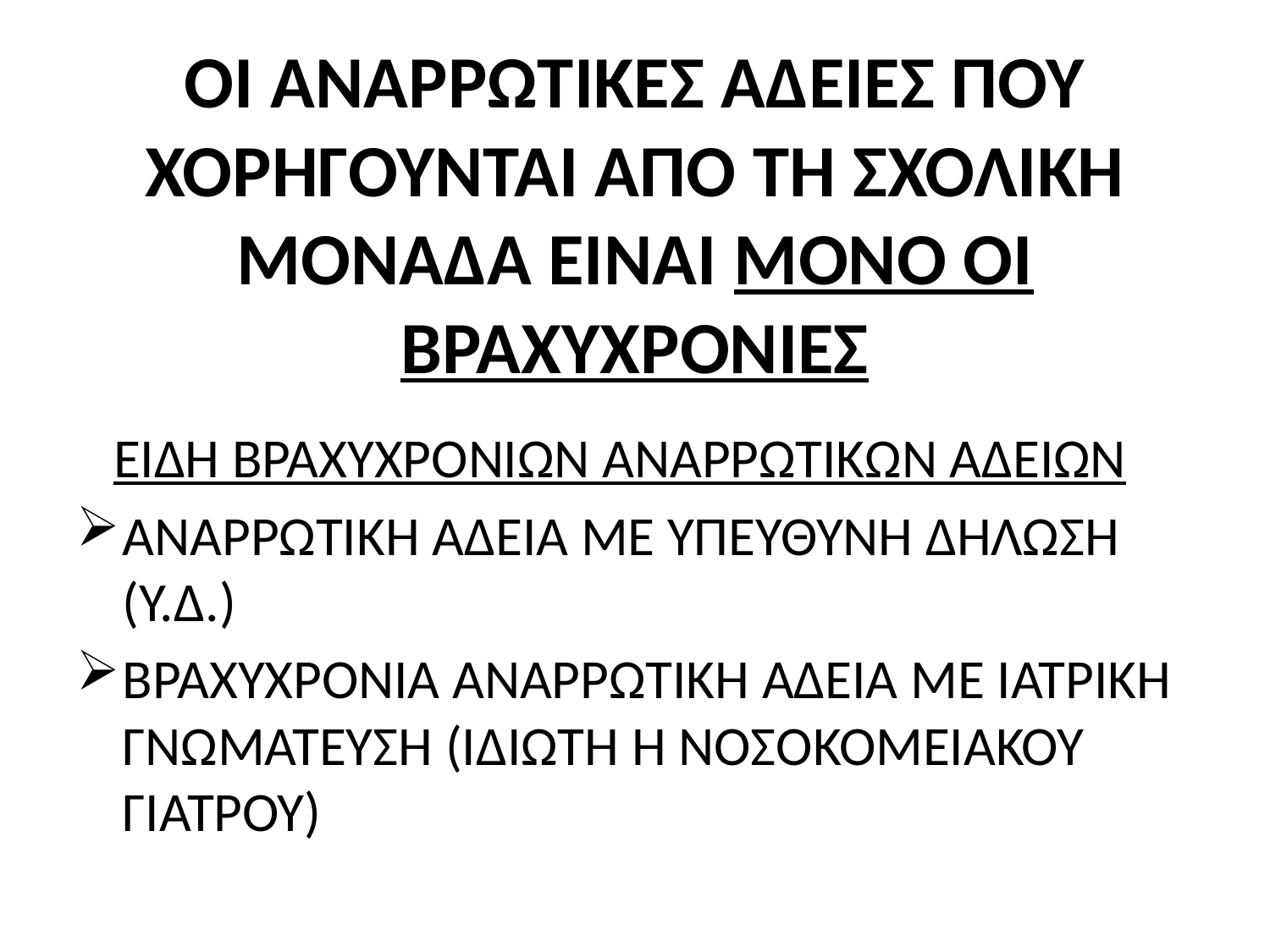

# ΟΙ ΑΝΑΡΡΩΤΙΚΕΣ ΑΔΕΙΕΣ ΠΟΥ ΧΟΡΗΓΟΥΝΤΑΙ ΑΠΟ ΤΗ ΣΧΟΛΙΚΗ ΜΟΝΑΔΑ ΕΙΝΑΙ ΜΟΝΟ ΟΙ ΒΡΑΧΥΧΡΟΝΙΕΣ
   ΕΙΔΗ ΒΡΑΧΥΧΡΟΝΙΩΝ ΑΝΑΡΡΩΤΙΚΩΝ ΑΔΕΙΩΝ
ΑΝΑΡΡΩΤΙΚΗ ΑΔΕΙΑ ΜΕ ΥΠΕΥΘΥΝΗ ΔΗΛΩΣΗ (Υ.Δ.)
ΒΡΑΧΥΧΡΟΝΙΑ ΑΝΑΡΡΩΤΙΚΗ ΑΔΕΙΑ ΜΕ ΙΑΤΡΙΚΗ ΓΝΩΜΑΤΕΥΣΗ (ΙΔΙΩΤΗ Ή ΝΟΣΟΚΟΜΕΙΑΚΟΥ ΓΙΑΤΡΟΥ)